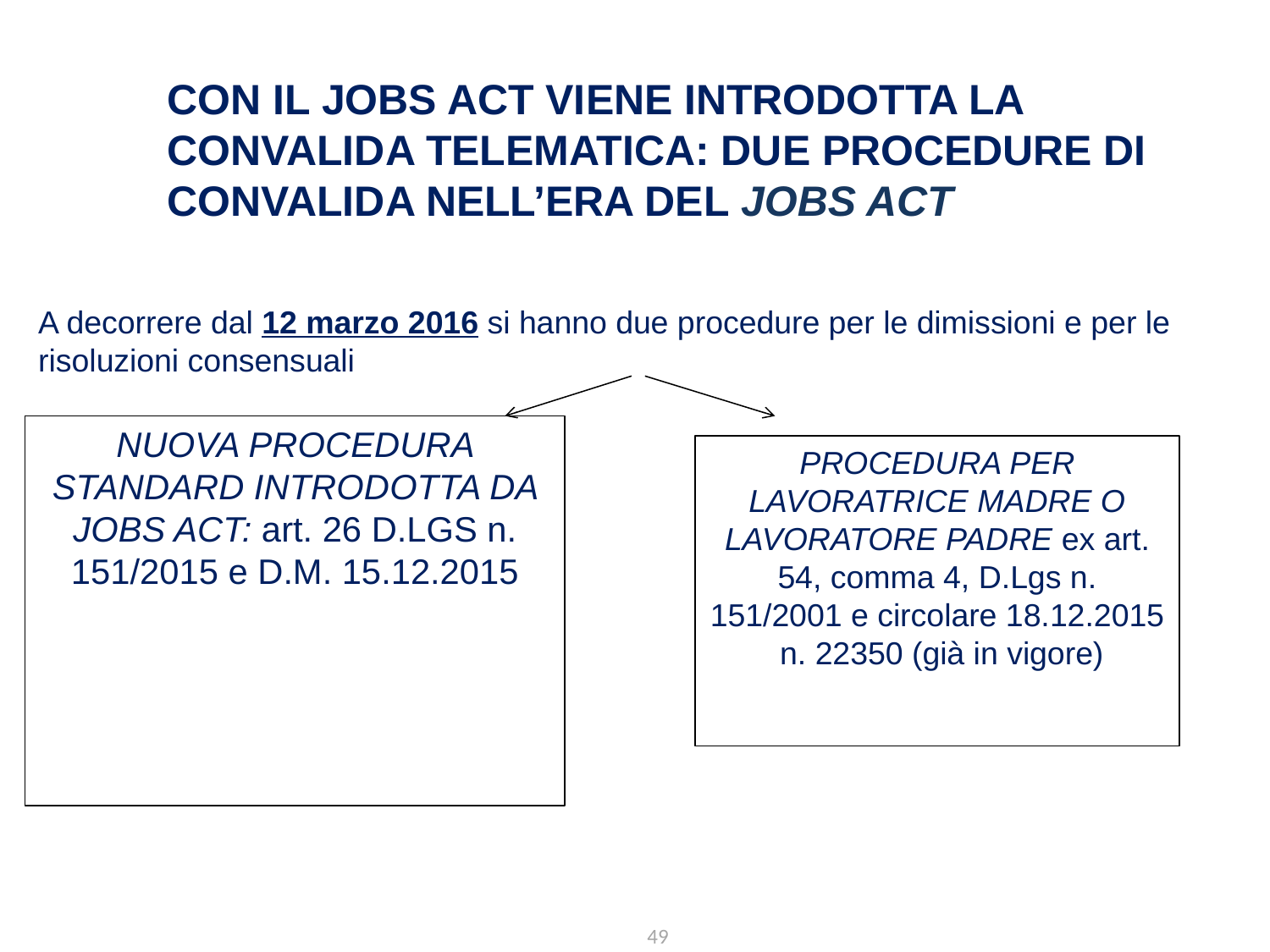

CON IL JOBS ACT VIENE INTRODOTTA LA CONVALIDA TELEMATICA: DUE PROCEDURE DI CONVALIDA NELL’ERA DEL JOBS ACT
A decorrere dal 12 marzo 2016 si hanno due procedure per le dimissioni e per le risoluzioni consensuali

NUOVA PROCEDURA STANDARD INTRODOTTA DA JOBS ACT: art. 26 D.LGS n. 151/2015 e D.M. 15.12.2015
PROCEDURA PER LAVORATRICE MADRE O LAVORATORE PADRE ex art. 54, comma 4, D.Lgs n. 151/2001 e circolare 18.12.2015  n. 22350 (già in vigore)

49